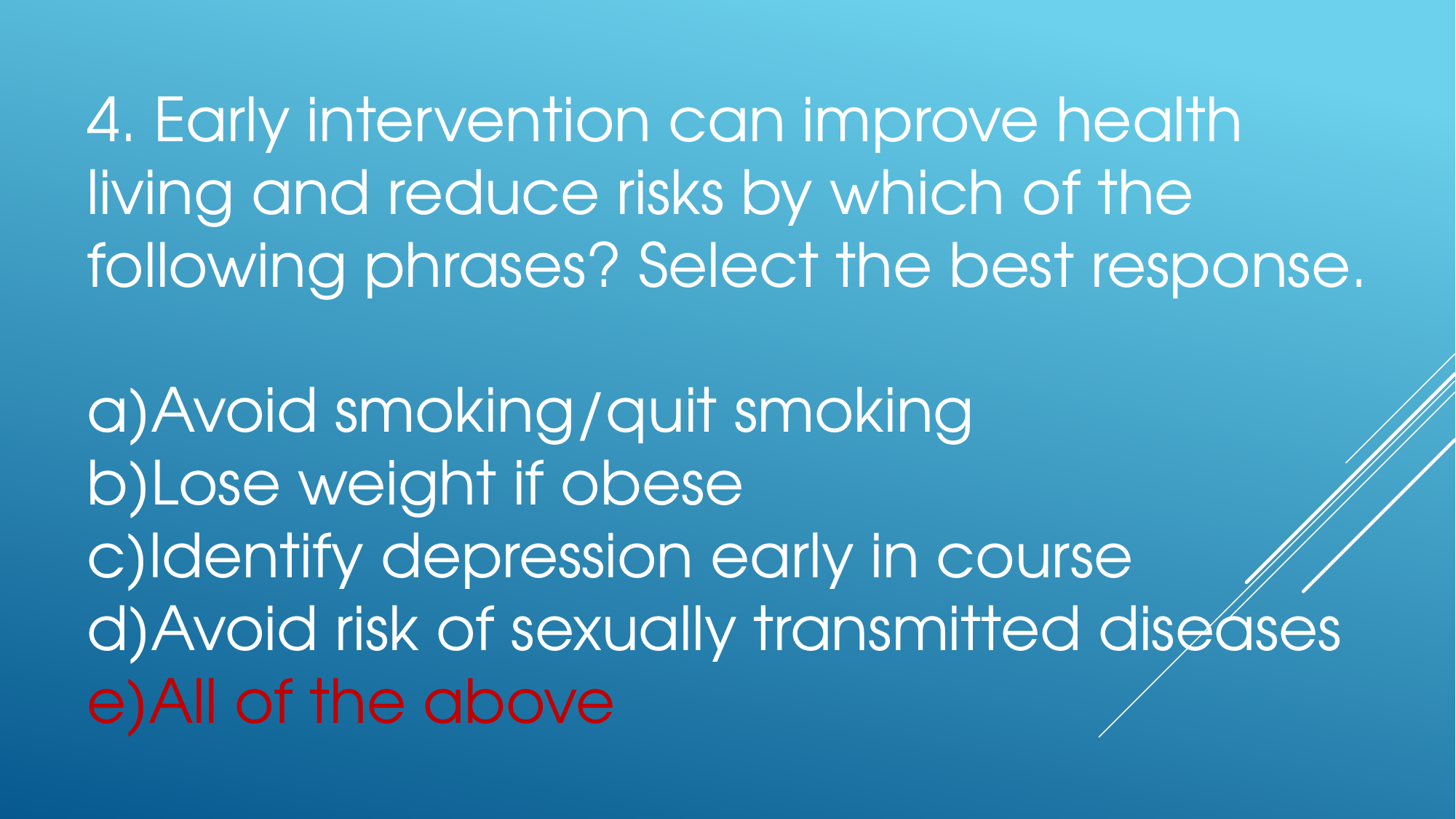

4. Early intervention can improve health living and reduce risks by which of the following phrases? Select the best response.

Avoid smoking/quit smoking
Lose weight if obese
Identify depression early in course
Avoid risk of sexually transmitted diseases
All of the above